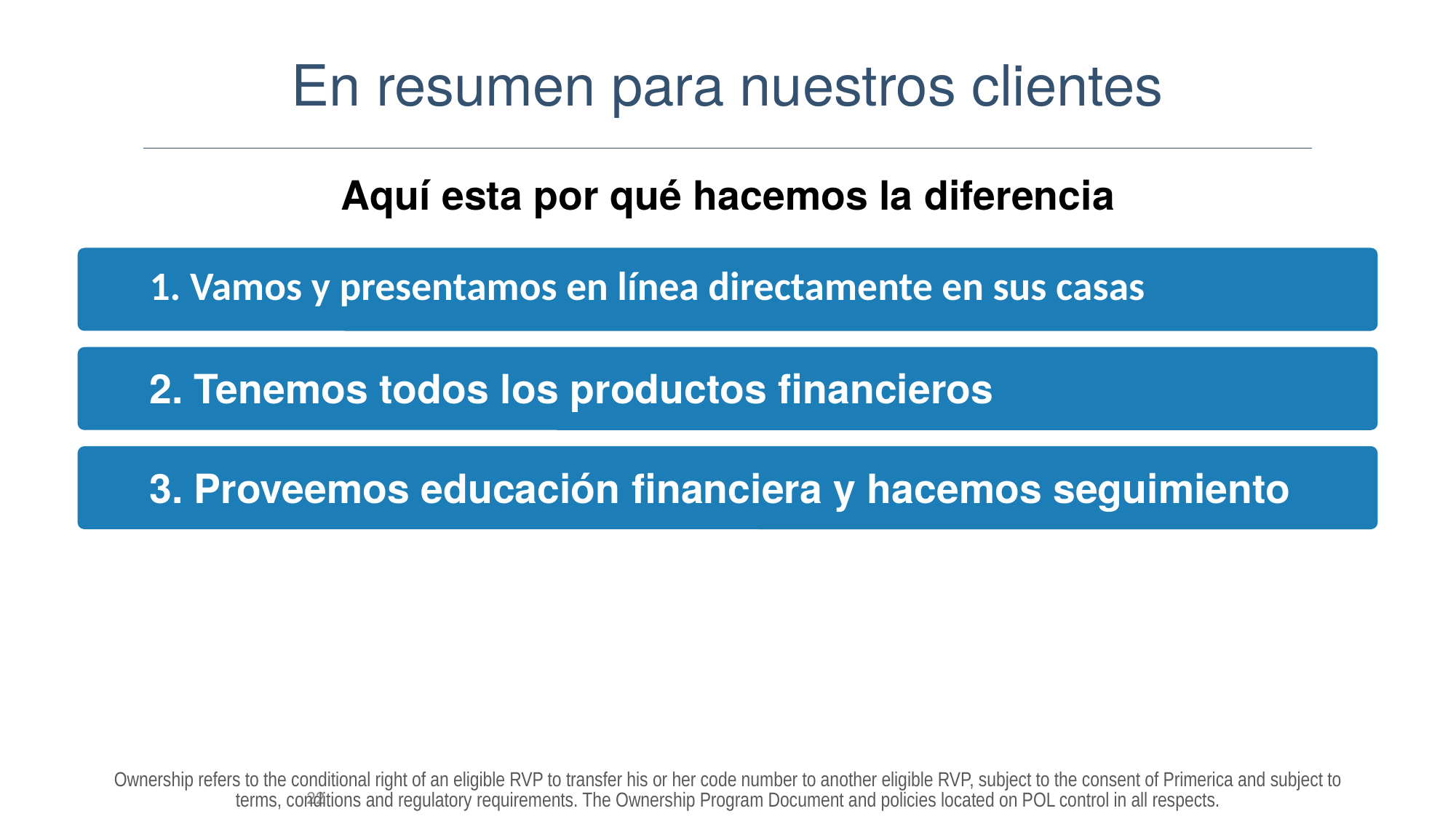

En resumen para nuestros clientes
Aquí esta por qué hacemos la diferencia
1. Vamos y presentamos en línea directamente en sus casas

2. Tenemos todos los productos financieros

3. Proveemos educación financiera y hacemos seguimiento
Ownership refers to the conditional right of an eligible RVP to transfer his or her code number to another eligible RVP, subject to the consent of Primerica and subject to terms, conditions and regulatory requirements. The Ownership Program Document and policies located on POL control in all respects.
22